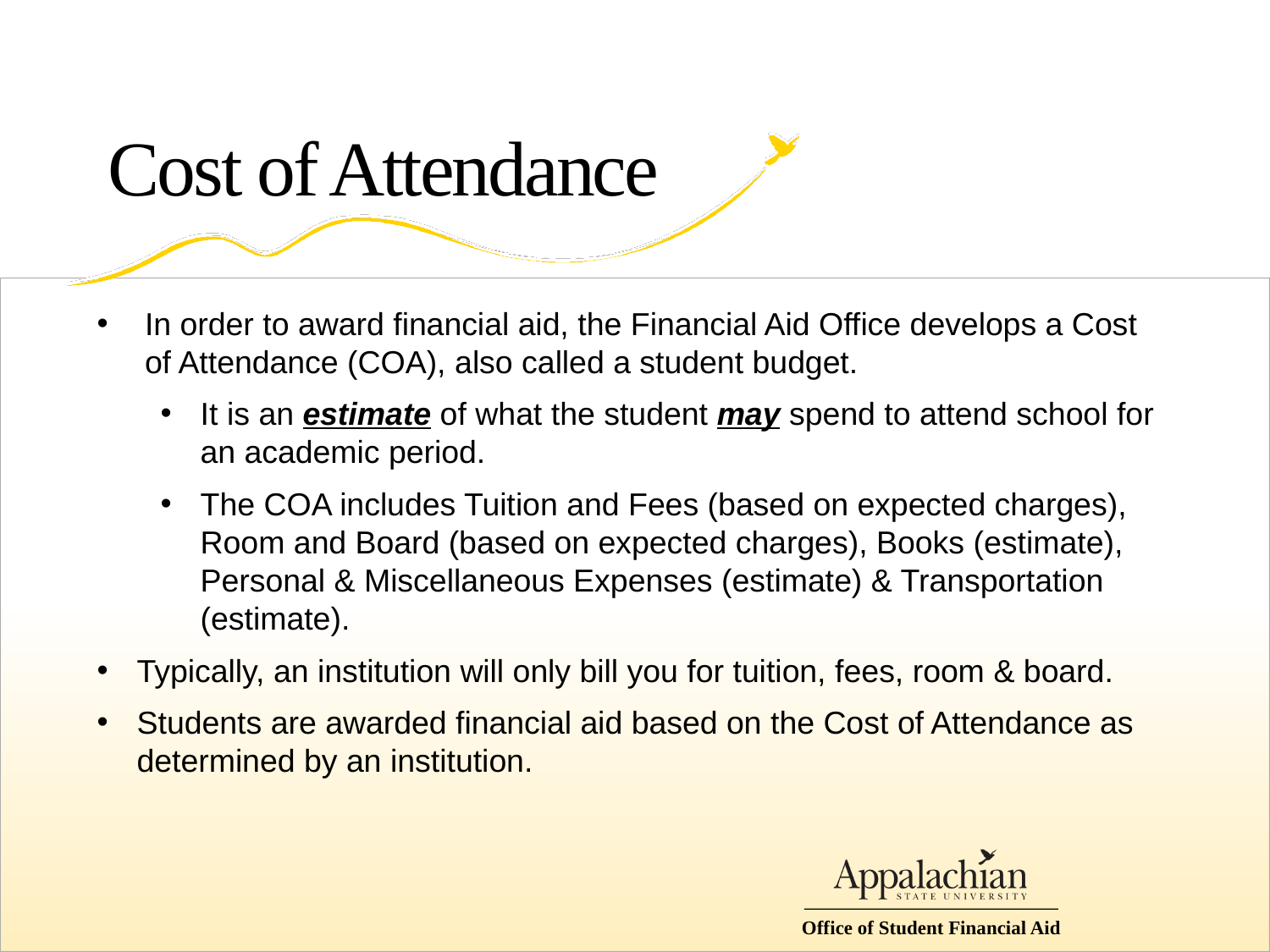

# Cost of Attendance
In order to award financial aid, the Financial Aid Office develops a Cost of Attendance (COA), also called a student budget.
It is an estimate of what the student may spend to attend school for an academic period.
The COA includes Tuition and Fees (based on expected charges), Room and Board (based on expected charges), Books (estimate), Personal & Miscellaneous Expenses (estimate) & Transportation (estimate).
Typically, an institution will only bill you for tuition, fees, room & board.
Students are awarded financial aid based on the Cost of Attendance as determined by an institution.

Office of Student Financial Aid